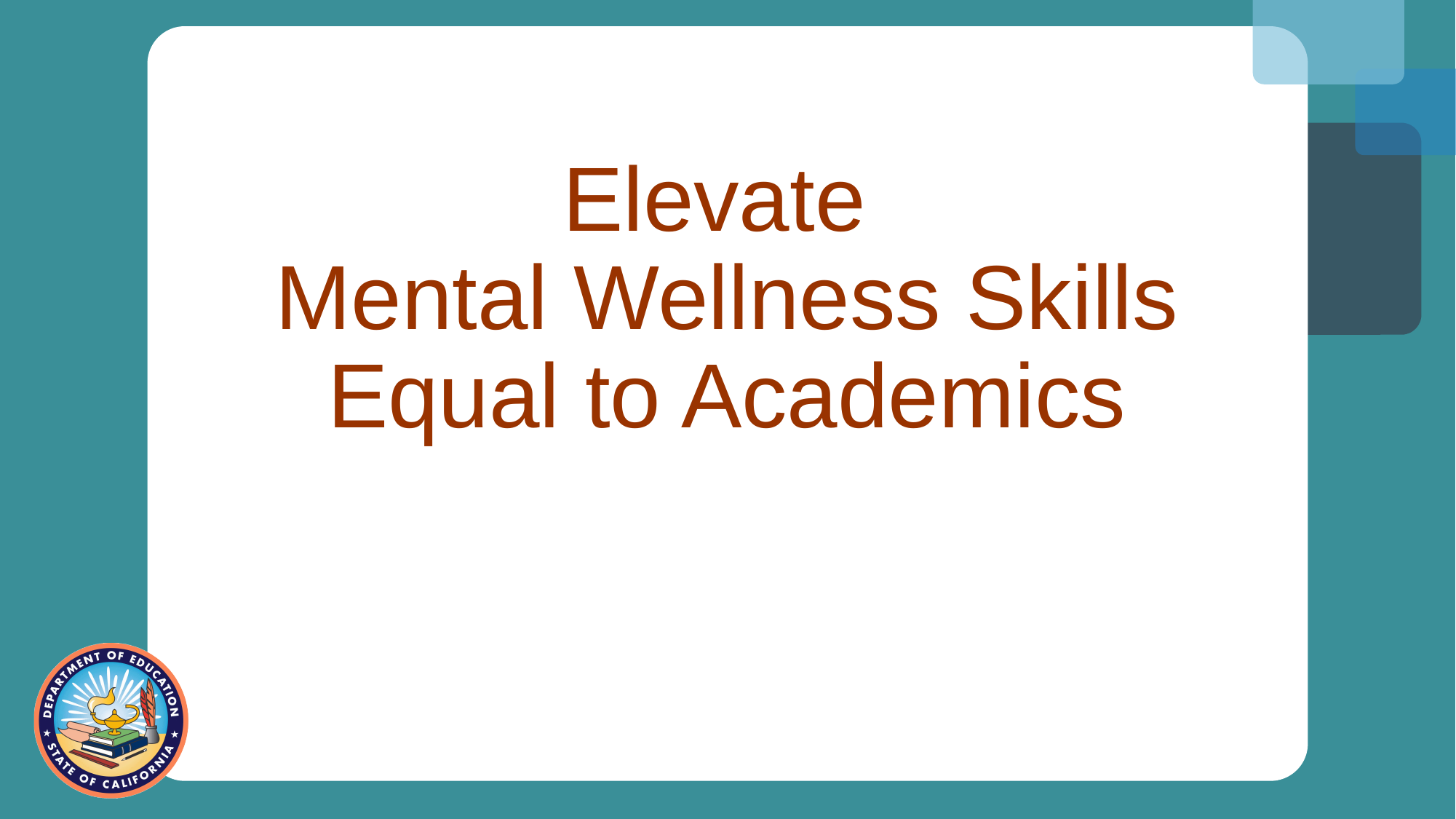

# Elevate Mental Wellness Skills Equal to Academics